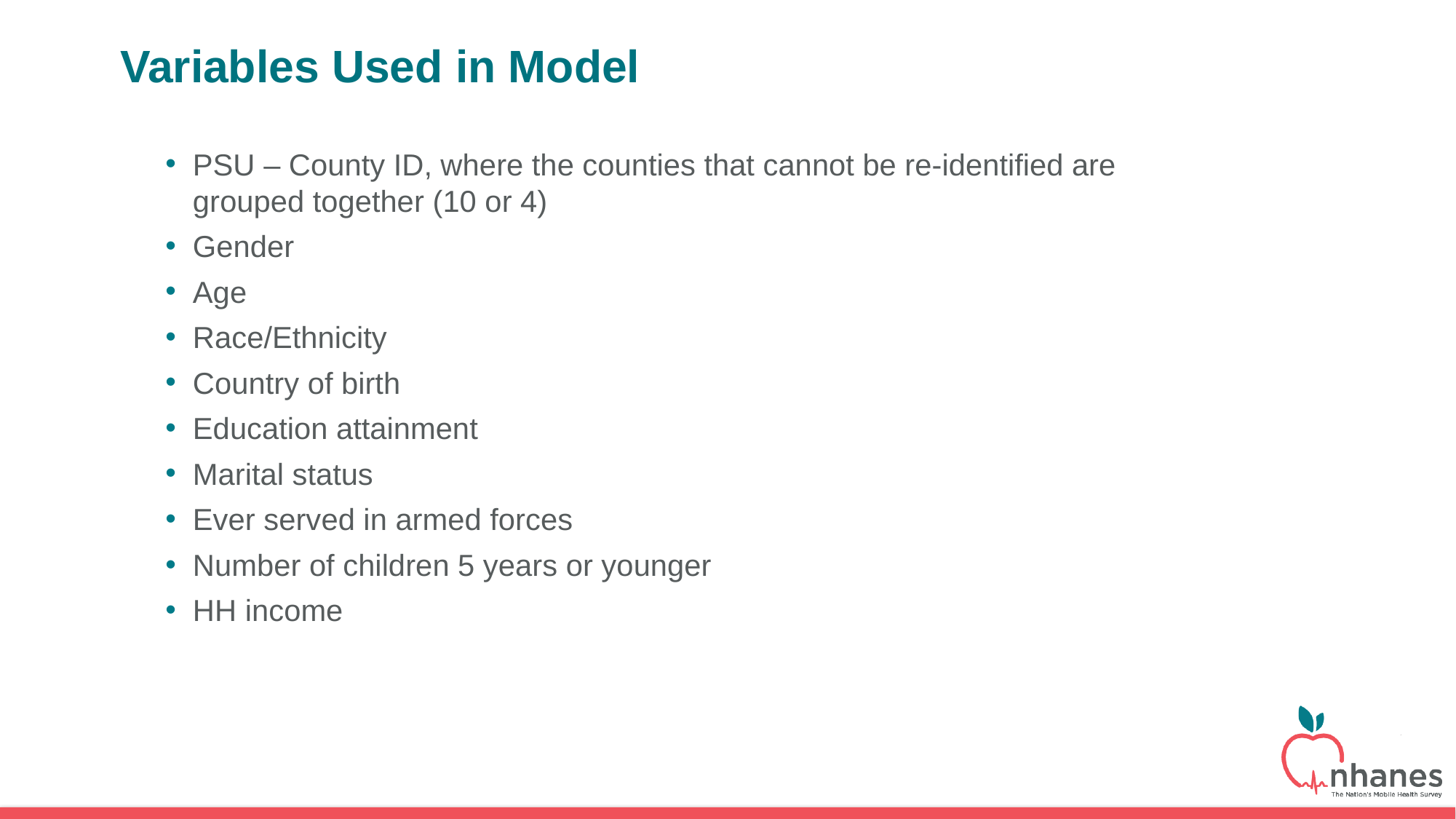

# Variables Used in Model
PSU – County ID, where the counties that cannot be re-identified are grouped together (10 or 4)
Gender
Age
Race/Ethnicity
Country of birth
Education attainment
Marital status
Ever served in armed forces
Number of children 5 years or younger
HH income